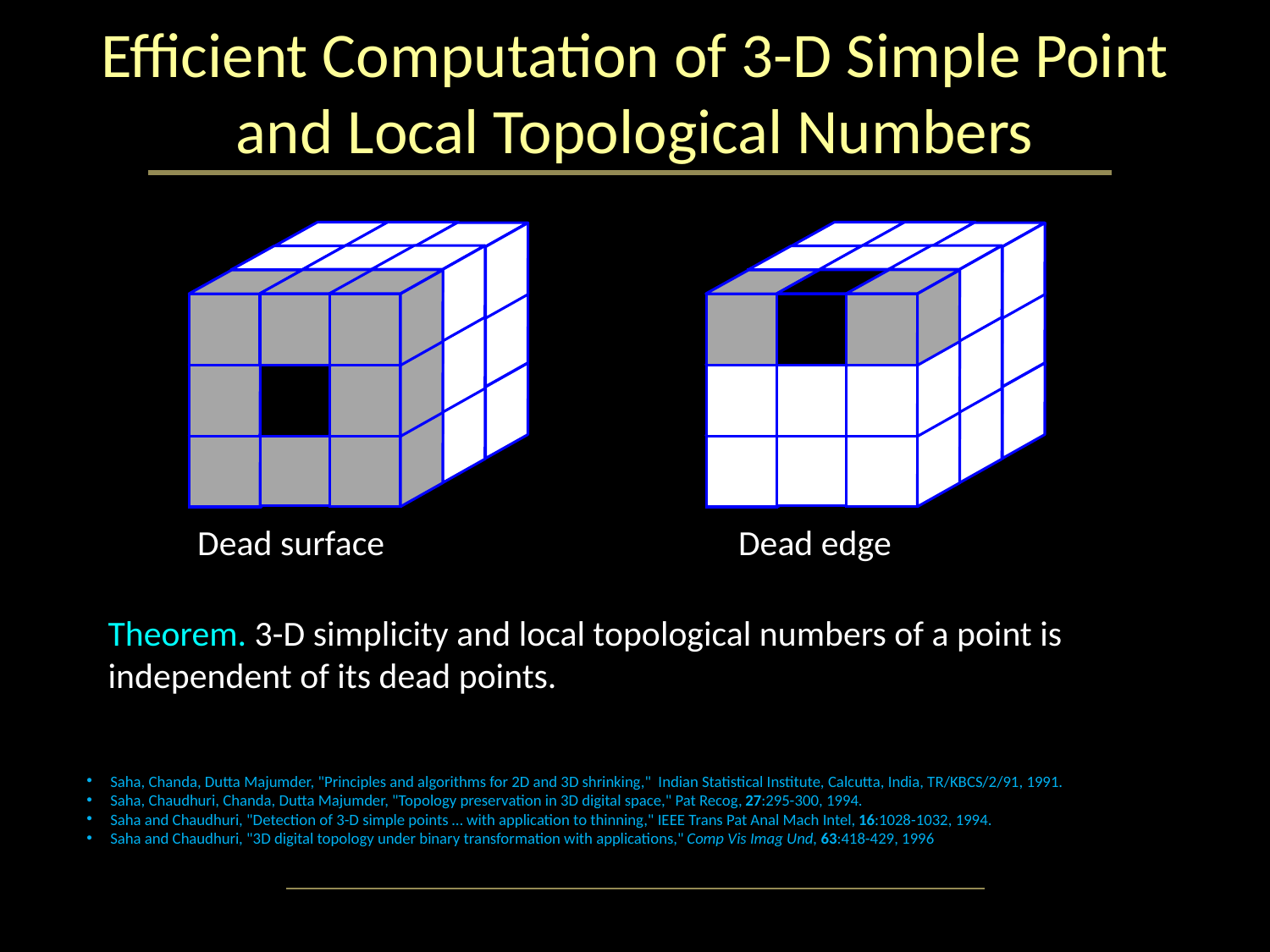

# Efficient Computation of 3-D Simple Point and Local Topological Numbers

Dead surface

Dead edge
Theorem. 3-D simplicity and local topological numbers of a point is independent of its dead points.
Saha, Chanda, Dutta Majumder, "Principles and algorithms for 2D and 3D shrinking,"  Indian Statistical Institute, Calcutta, India, TR/KBCS/2/91, 1991.
Saha, Chaudhuri, Chanda, Dutta Majumder, "Topology preservation in 3D digital space," Pat Recog, 27:295-300, 1994.
Saha and Chaudhuri, "Detection of 3-D simple points … with application to thinning," IEEE Trans Pat Anal Mach Intel, 16:1028-1032, 1994.
Saha and Chaudhuri, "3D digital topology under binary transformation with applications," Comp Vis Imag Und, 63:418-429, 1996